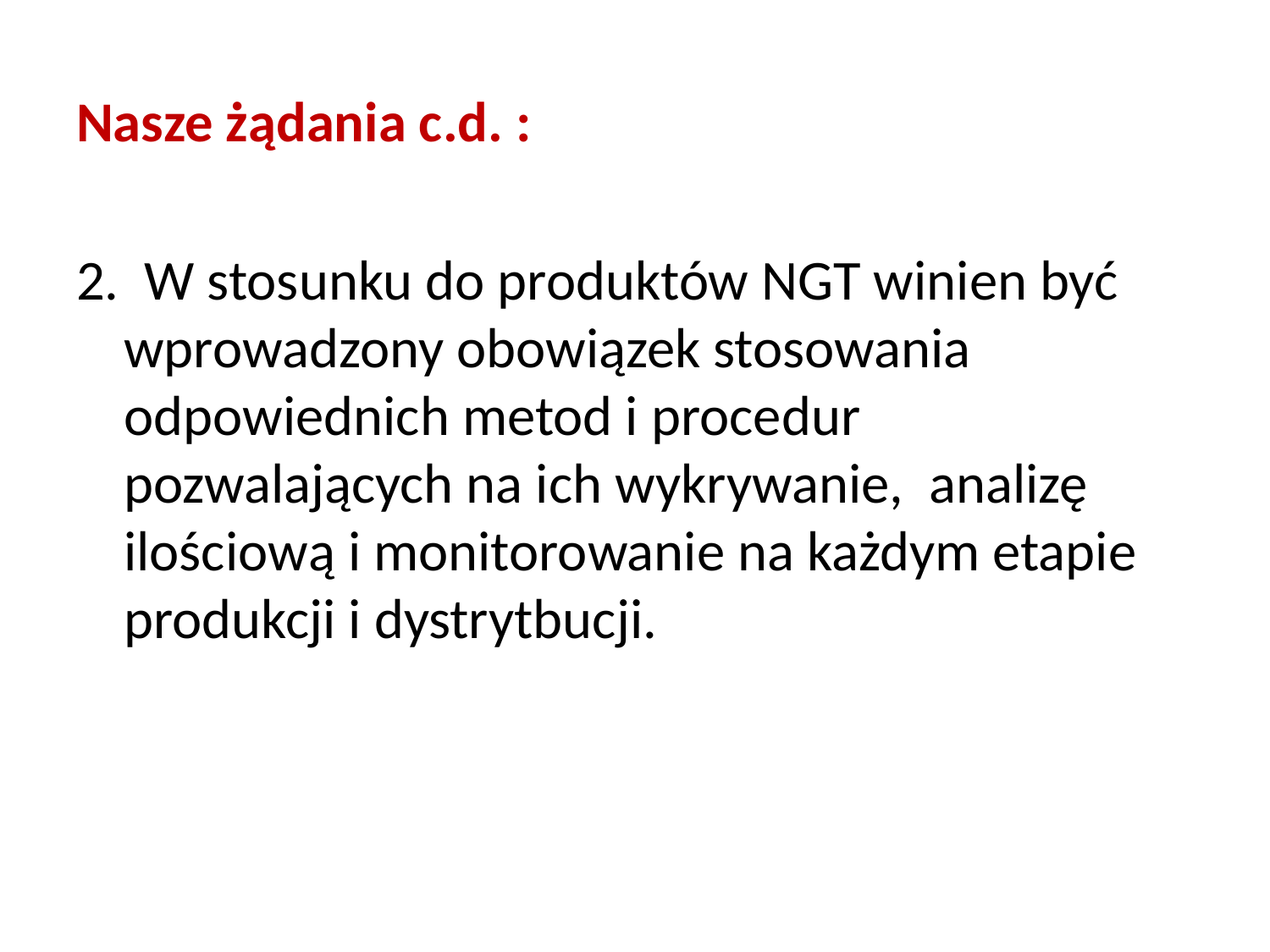

Nasze żądania c.d. :

2.  W stosunku do produktów NGT winien być wprowadzony obowiązek stosowania odpowiednich metod i procedur pozwalających na ich wykrywanie,  analizę ilościową i monitorowanie na każdym etapie produkcji i dystrytbucji.